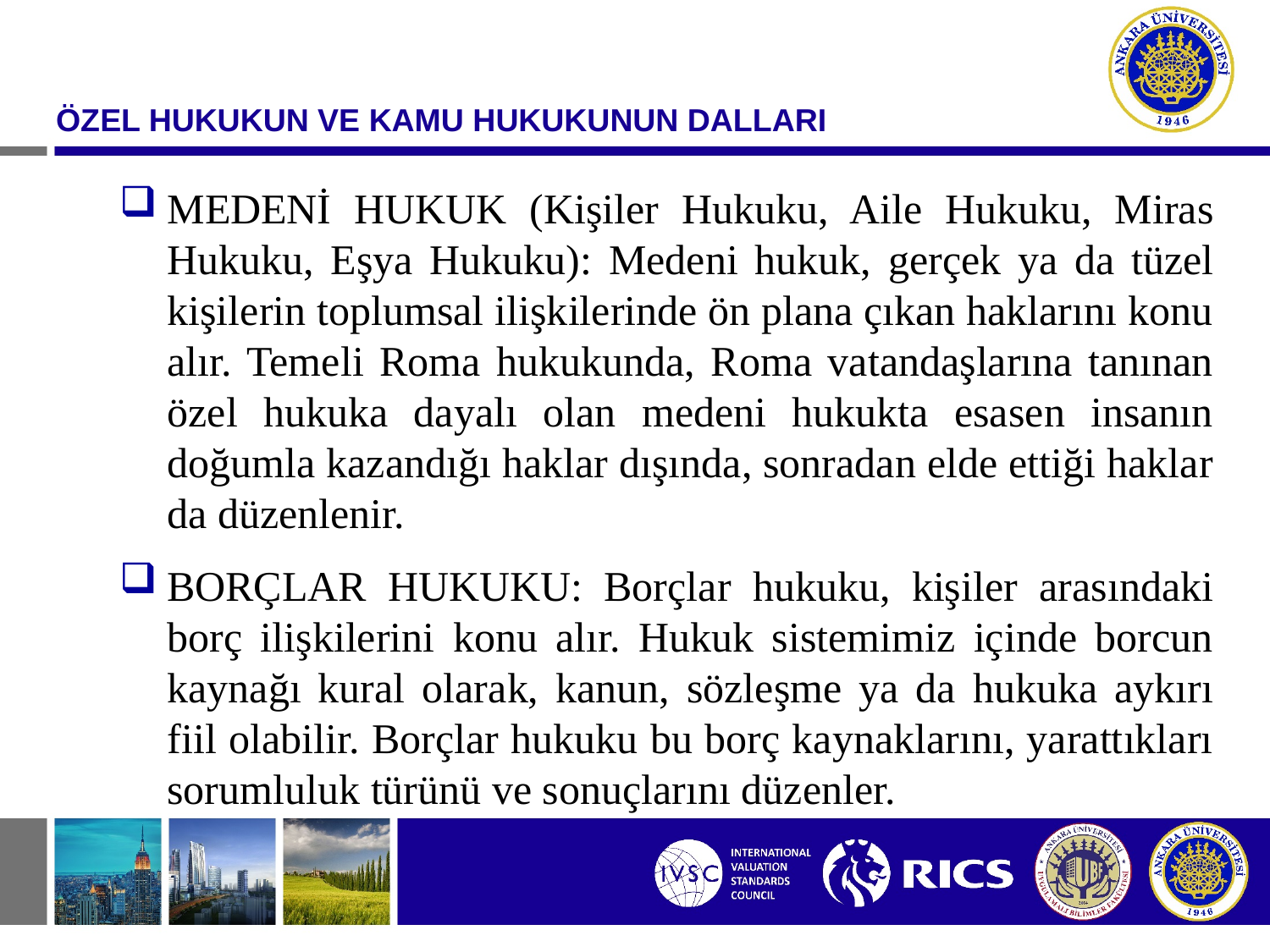

ÖZEL HUKUKUN VE KAMU HUKUKUNUN DALLARI
MEDENİ HUKUK (Kişiler Hukuku, Aile Hukuku, Miras Hukuku, Eşya Hukuku): Medeni hukuk, gerçek ya da tüzel kişilerin toplumsal ilişkilerinde ön plana çıkan haklarını konu alır. Temeli Roma hukukunda, Roma vatandaşlarına tanınan özel hukuka dayalı olan medeni hukukta esasen insanın doğumla kazandığı haklar dışında, sonradan elde ettiği haklar da düzenlenir.
BORÇLAR HUKUKU: Borçlar hukuku, kişiler arasındaki borç ilişkilerini konu alır. Hukuk sistemimiz içinde borcun kaynağı kural olarak, kanun, sözleşme ya da hukuka aykırı fiil olabilir. Borçlar hukuku bu borç kaynaklarını, yarattıkları sorumluluk türünü ve sonuçlarını düzenler.